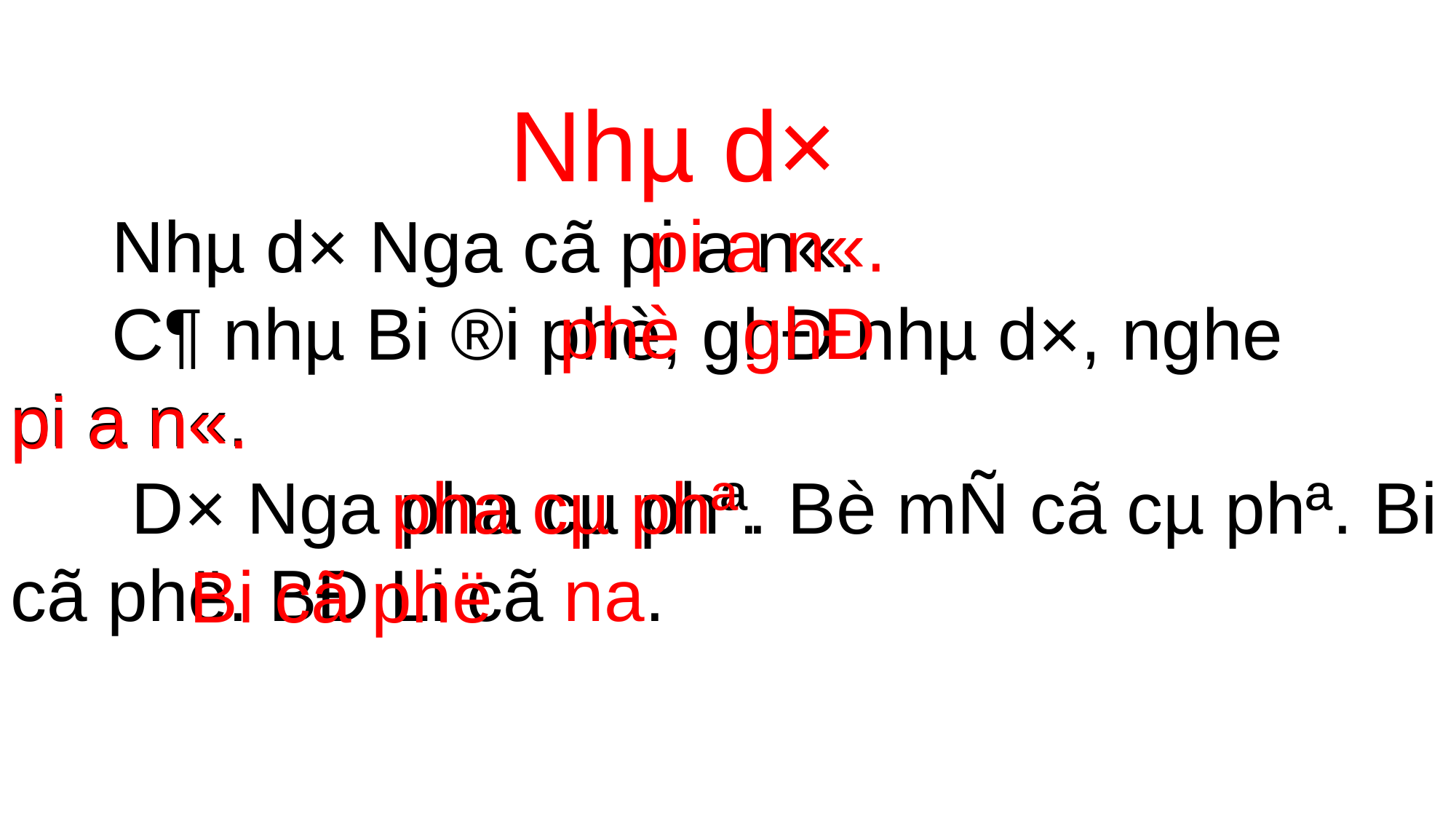

Nhµ d×
     Nhµ d× Nga cã pi a n«.
     C¶ nhµ Bi ®i phè, ghÐ nhµ d×, nghe
pi a n«.
      D× Nga pha cµ phª. Bè mÑ cã cµ phª. Bi cã phë. BÐ Li cã na.

pi a n«.
phè
ghÐ
pi a n«.
pha cµ phª.
Bi cã phë